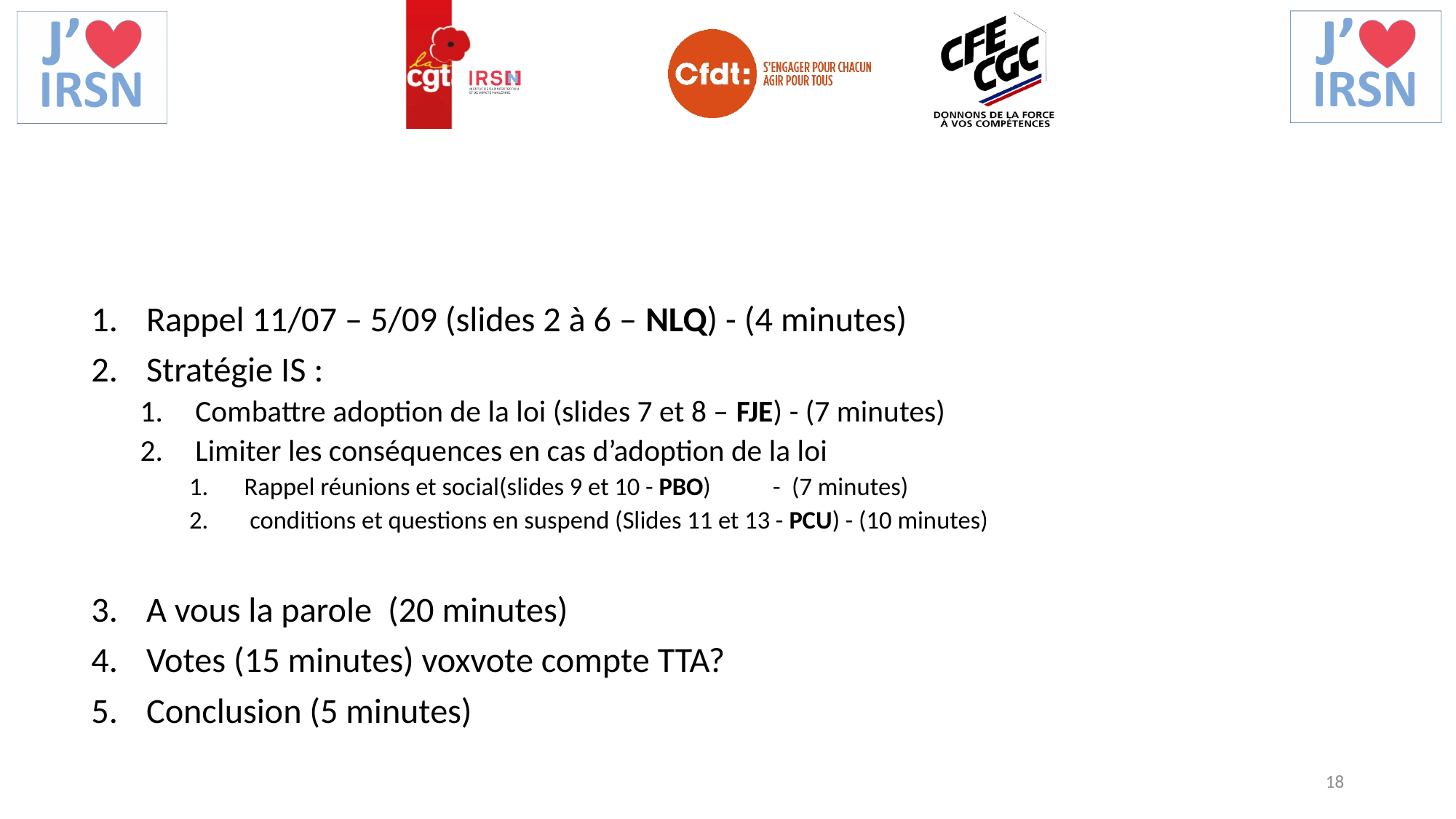

Rappel 11/07 – 5/09 (slides 2 à 6 – NLQ) - (4 minutes)
Stratégie IS :
Combattre adoption de la loi (slides 7 et 8 – FJE) - (7 minutes)
Limiter les conséquences en cas d’adoption de la loi
Rappel réunions et social(slides 9 et 10 - PBO)           -  (7 minutes)
 conditions et questions en suspend (Slides 11 et 13 - PCU) - (10 minutes)

A vous la parole  (20 minutes)
Votes (15 minutes) voxvote compte TTA?
Conclusion (5 minutes)
18